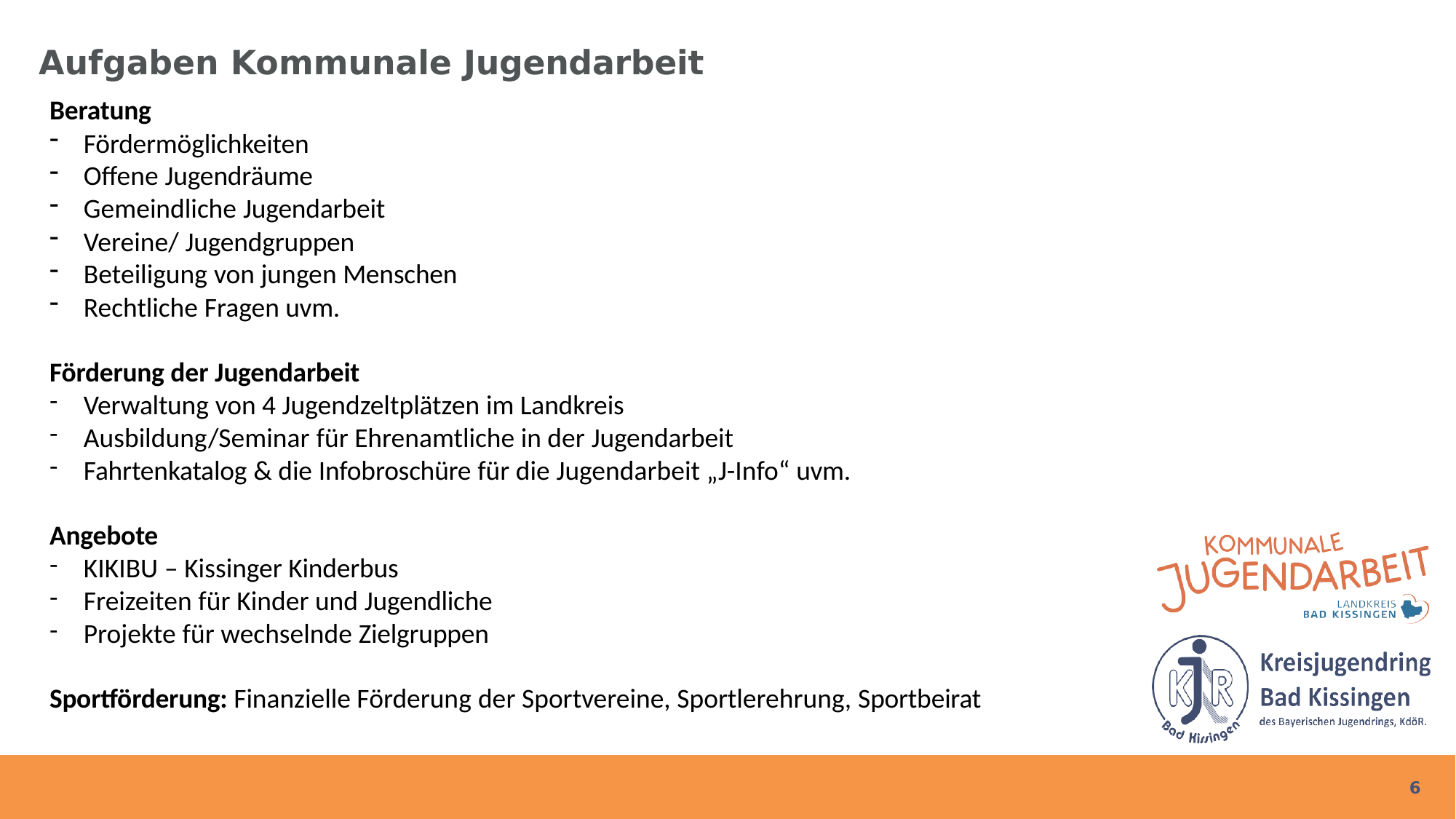

# Aufgaben Kommunale Jugendarbeit
Beratung
Fördermöglichkeiten
Offene Jugendräume
Gemeindliche Jugendarbeit
Vereine/ Jugendgruppen
Beteiligung von jungen Menschen
Rechtliche Fragen uvm.

Förderung der Jugendarbeit
Verwaltung von 4 Jugendzeltplätzen im Landkreis
Ausbildung/Seminar für Ehrenamtliche in der Jugendarbeit
Fahrtenkatalog & die Infobroschüre für die Jugendarbeit „J-Info“ uvm.

Angebote
KIKIBU – Kissinger Kinderbus
Freizeiten für Kinder und Jugendliche
Projekte für wechselnde Zielgruppen

Sportförderung: Finanzielle Förderung der Sportvereine, Sportlerehrung, Sportbeirat
6